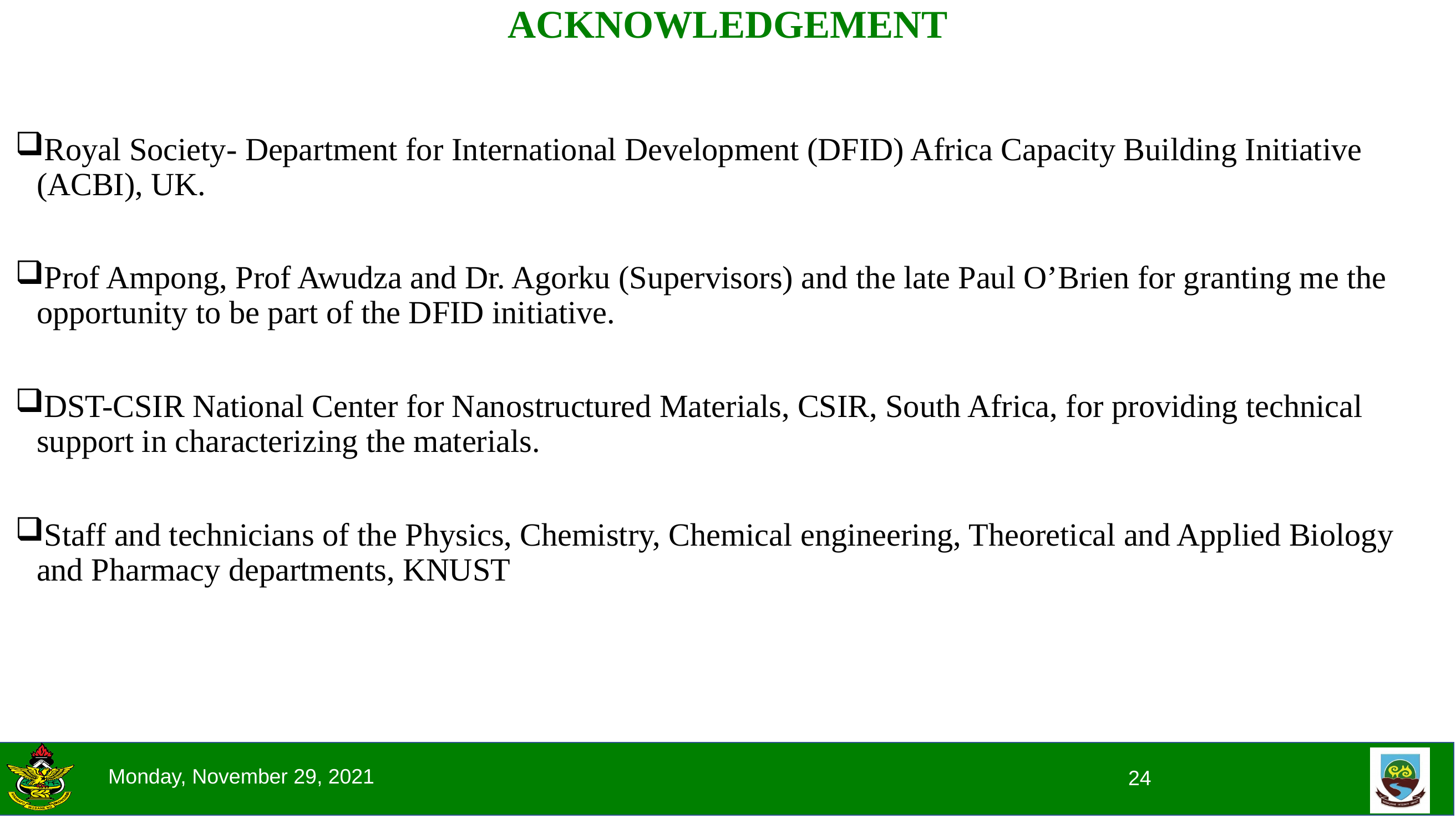

# ACKNOWLEDGEMENT
Royal Society- Department for International Development (DFID) Africa Capacity Building Initiative (ACBI), UK.

Prof Ampong, Prof Awudza and Dr. Agorku (Supervisors) and the late Paul O’Brien for granting me the opportunity to be part of the DFID initiative.

DST-CSIR National Center for Nanostructured Materials, CSIR, South Africa, for providing technical support in characterizing the materials.

Staff and technicians of the Physics, Chemistry, Chemical engineering, Theoretical and Applied Biology and Pharmacy departments, KNUST